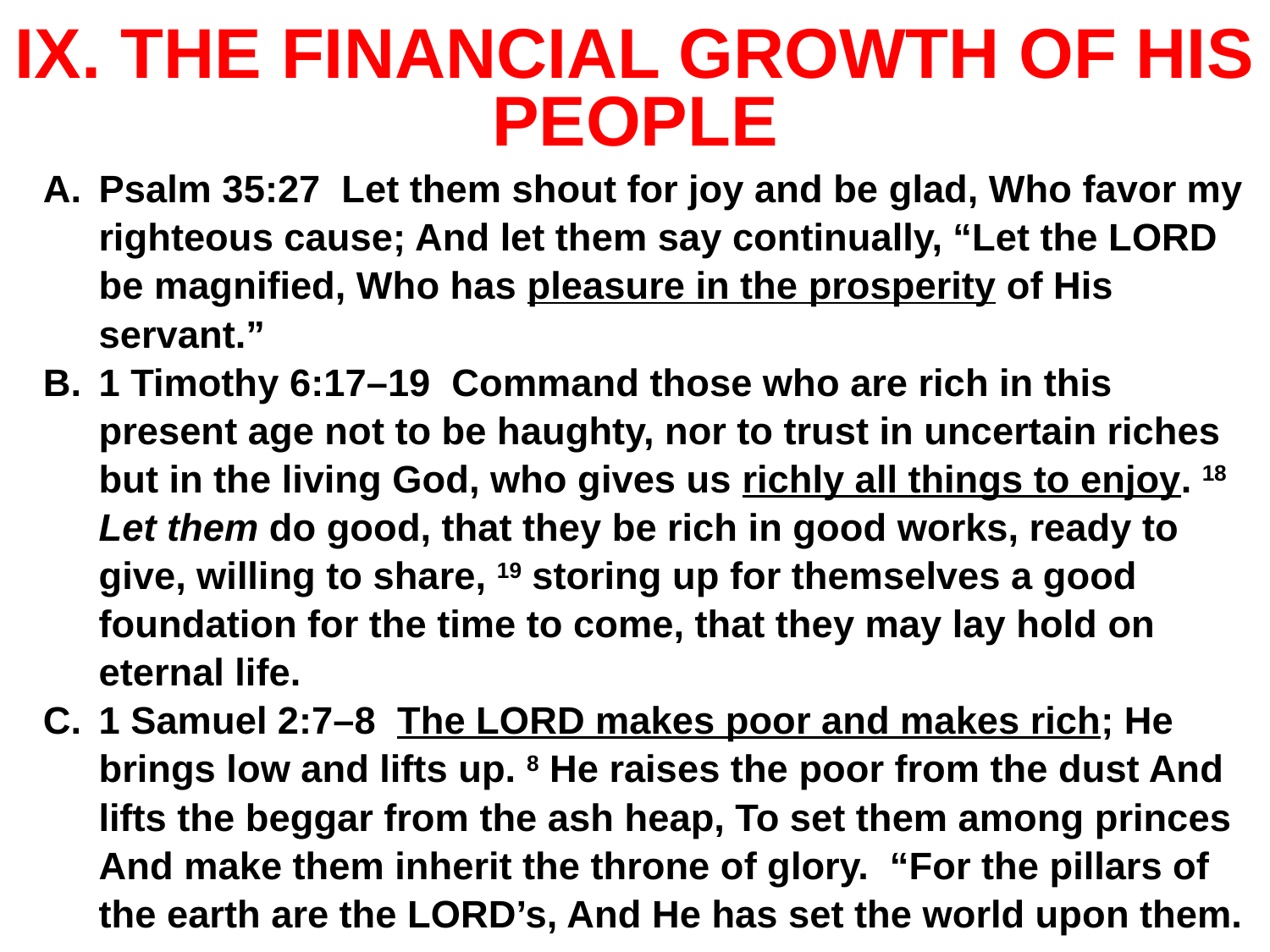

# IX. THE FINANCIAL GROWTH OF HIS PEOPLE
Psalm 35:27  Let them shout for joy and be glad, Who favor my righteous cause; And let them say continually, “Let the LORD be magnified, Who has pleasure in the prosperity of His servant.”
1 Timothy 6:17–19  Command those who are rich in this present age not to be haughty, nor to trust in uncertain riches but in the living God, who gives us richly all things to enjoy. 18 Let them do good, that they be rich in good works, ready to give, willing to share, 19 storing up for themselves a good foundation for the time to come, that they may lay hold on eternal life.
1 Samuel 2:7–8  The LORD makes poor and makes rich; He brings low and lifts up. 8 He raises the poor from the dust And lifts the beggar from the ash heap, To set them among princes And make them inherit the throne of glory.  “For the pillars of the earth are the LORD’s, And He has set the world upon them.